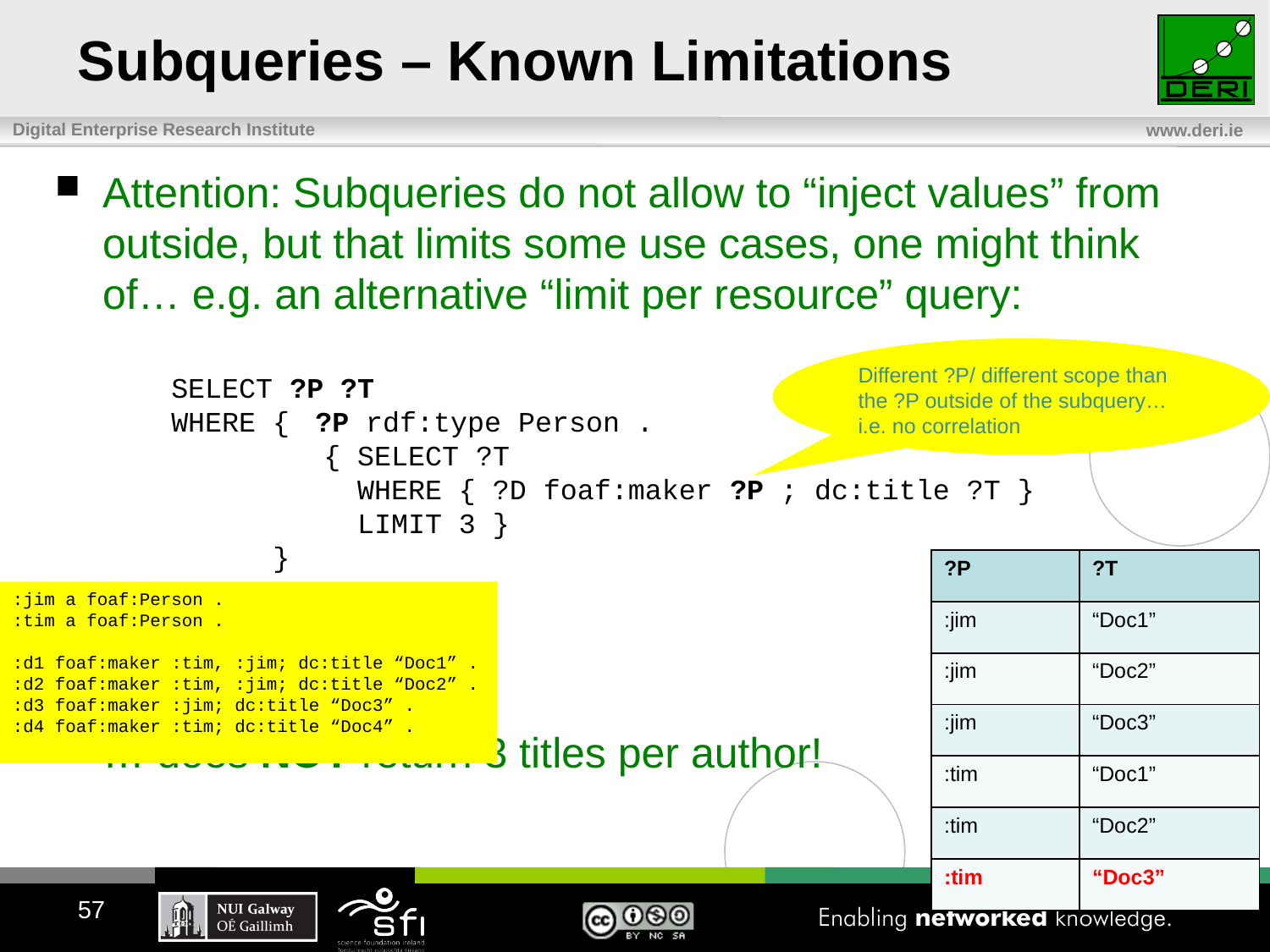

# Subqueries – Known Limitations
Attention: Subqueries do not allow to “inject values” from outside, but that limits some use cases, one might think of… e.g. an alternative “limit per resource” query:

… does NOT return 3 titles per author!
Different ?P/ different scope than the ?P outside of the subquery… i.e. no correlation
SELECT ?P ?T
WHERE {	 ?P rdf:type Person .
         { SELECT ?T
           WHERE { ?D foaf:maker ?P ; dc:title ?T }
           LIMIT 3 }
      }
| ?P | ?T |
| --- | --- |
| :jim | “Doc1” |
| :jim | “Doc2” |
| :jim | “Doc3” |
| :tim | “Doc1” |
| :tim | “Doc2” |
| :tim | “Doc3” |
:jim a foaf:Person .
:tim a foaf:Person .

:d1 foaf:maker :tim, :jim; dc:title “Doc1” .
:d2 foaf:maker :tim, :jim; dc:title “Doc2” .
:d3 foaf:maker :jim; dc:title “Doc3” .
:d4 foaf:maker :tim; dc:title “Doc4” .

57